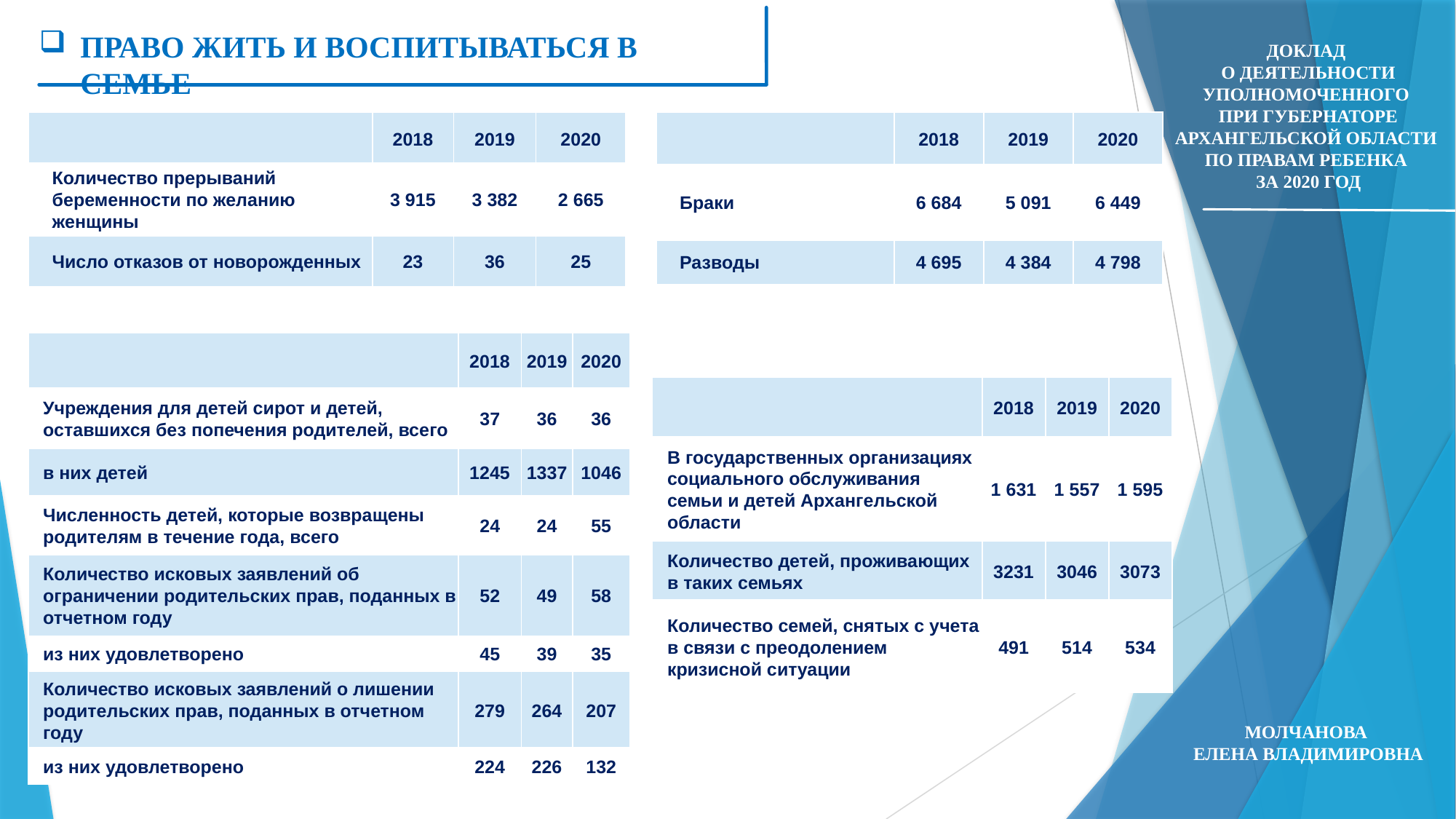

ПРАВО ЖИТЬ И ВОСПИТЫВАТЬСЯ В СЕМЬЕ
Доклад
о деятельности Уполномоченного
при Губернаторе Архангельской области
по правам ребенка
за 2020 год
|  | 2018 | 2019 | 2020 |
| --- | --- | --- | --- |
| Браки | 6 684 | 5 091 | 6 449 |
| Разводы | 4 695 | 4 384 | 4 798 |
|  | 2018 | 2019 | 2020 |
| --- | --- | --- | --- |
| Количество прерываний беременности по желанию женщины | 3 915 | 3 382 | 2 665 |
| Число отказов от новорожденных | 23 | 36 | 25 |
|  | 2018 | 2019 | 2020 |
| --- | --- | --- | --- |
| Учреждения для детей сирот и детей, оставшихся без попечения родителей, всего | 37 | 36 | 36 |
| в них детей | 1245 | 1337 | 1046 |
| Численность детей, которые возвращены родителям в течение года, всего | 24 | 24 | 55 |
| Количество исковых заявлений об ограничении родительских прав, поданных в отчетном году | 52 | 49 | 58 |
| из них удовлетворено | 45 | 39 | 35 |
| Количество исковых заявлений о лишении родительских прав, поданных в отчетном году | 279 | 264 | 207 |
| из них удовлетворено | 224 | 226 | 132 |
|  | 2018 | 2019 | 2020 |
| --- | --- | --- | --- |
| В государственных организациях социального обслуживания семьи и детей Архангельской области | 1 631 | 1 557 | 1 595 |
| Количество детей, проживающих в таких семьях | 3231 | 3046 | 3073 |
| Количество семей, снятых с учета в связи с преодолением кризисной ситуации | 491 | 514 | 534 |

Молчанова
Елена Владимировна